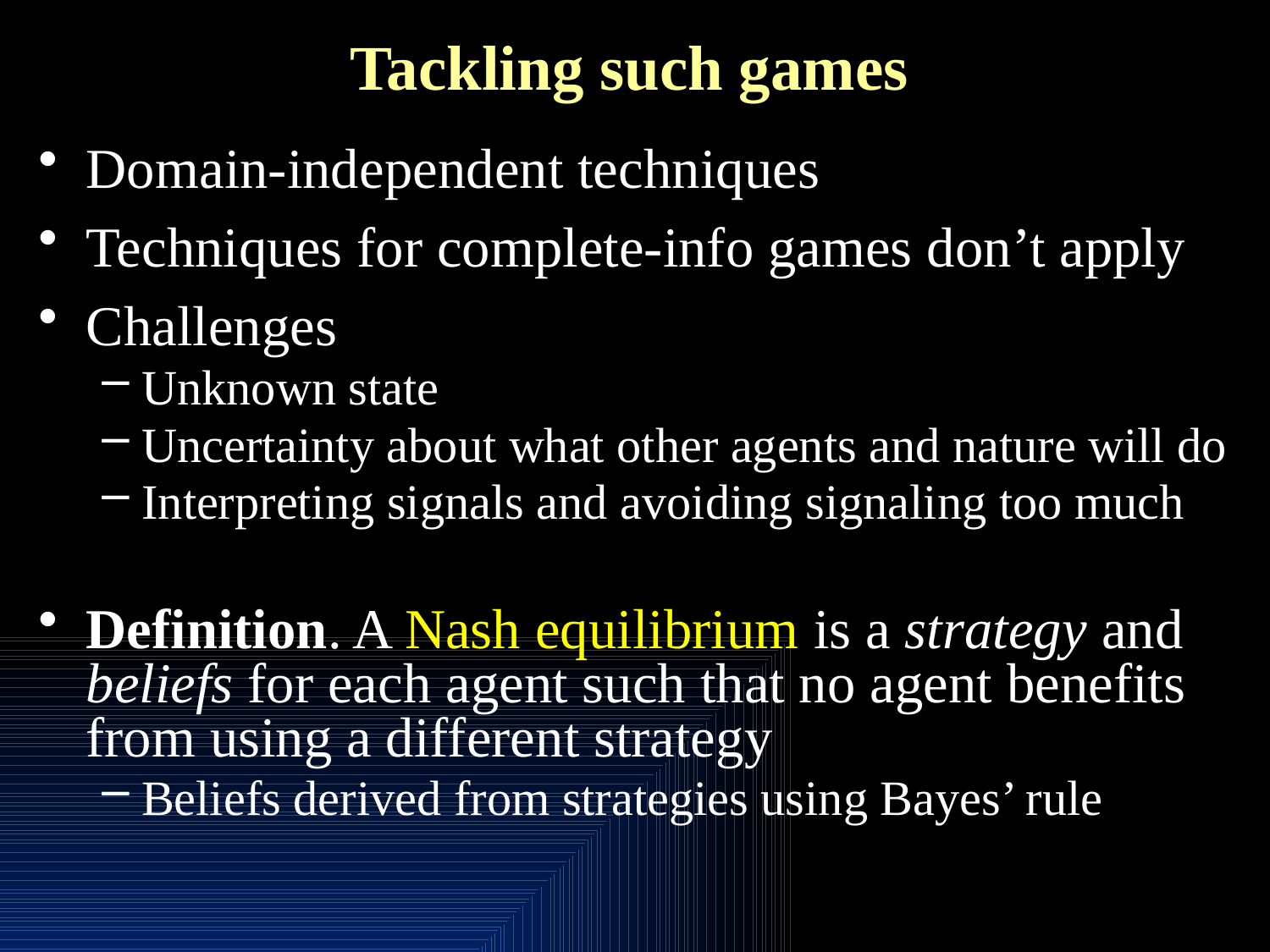

# Tackling such games
Domain-independent techniques
Techniques for complete-info games don’t apply
Challenges
Unknown state
Uncertainty about what other agents and nature will do
Interpreting signals and avoiding signaling too much

Definition. A Nash equilibrium is a strategy and beliefs for each agent such that no agent benefits from using a different strategy
Beliefs derived from strategies using Bayes’ rule